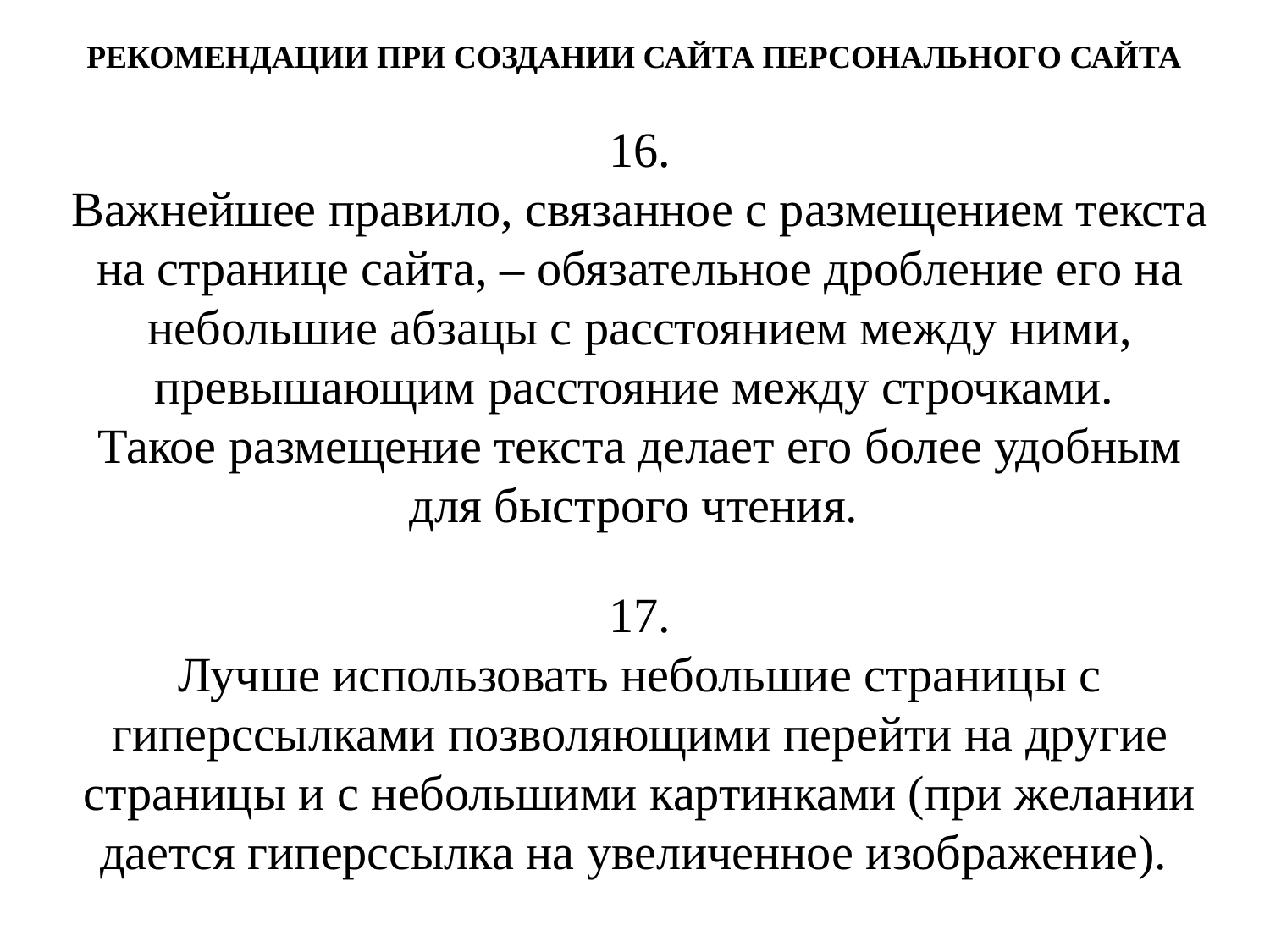

РЕКОМЕНДАЦИИ ПРИ СОЗДАНИИ САЙТА ПЕРСОНАЛЬНОГО САЙТА
16.
Важнейшее правило, связанное с размещением текста на странице сайта, – обязательное дробление его на небольшие абзацы с расстоянием между ними, превышающим расстояние между строчками.
Такое размещение текста делает его более удобным для быстрого чтения.
17.
Лучше использовать небольшие страницы с гиперссылками позволяющими перейти на другие страницы и с небольшими картинками (при желании дается гиперссылка на увеличенное изображение).